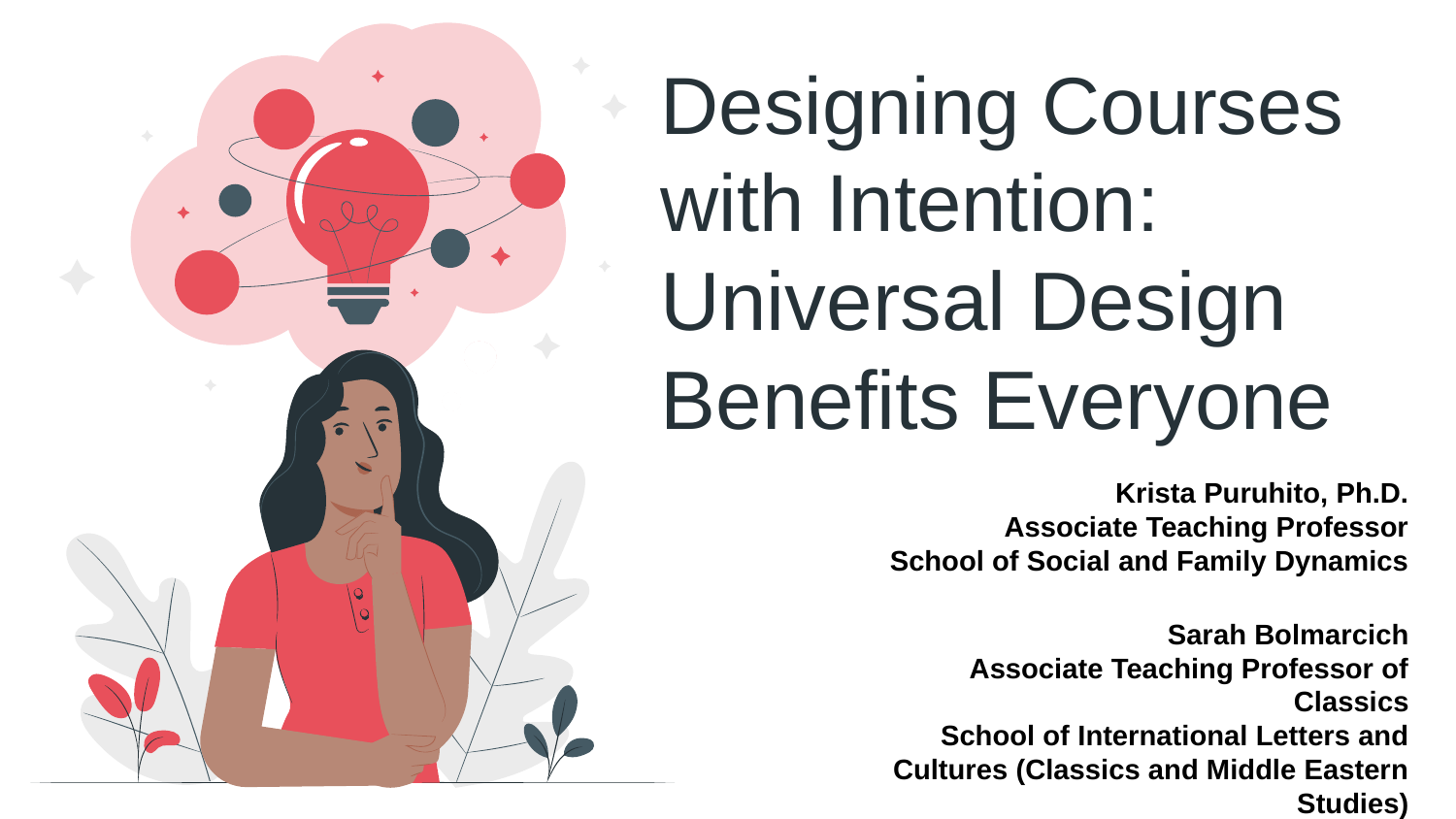

# Designing Courses with Intention: Universal Design Benefits Everyone
Krista Puruhito, Ph.D.
Associate Teaching Professor
School of Social and Family Dynamics

Sarah Bolmarcich
Associate Teaching Professor of Classics
School of International Letters and Cultures (Classics and Middle Eastern Studies)